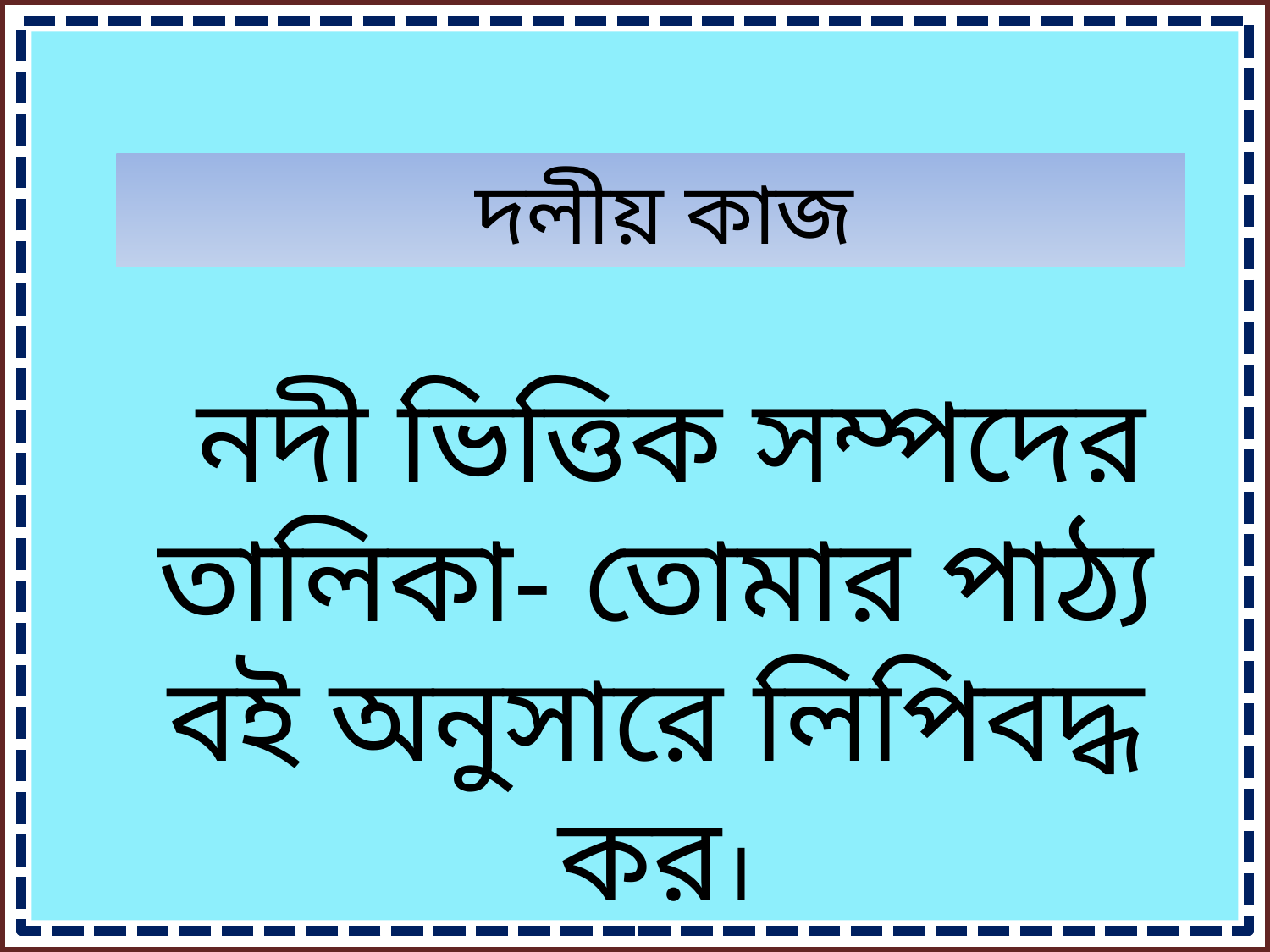

দলীয় কাজ
 নদী ভিত্তিক সম্পদের তালিকা- তোমার পাঠ্য বই অনুসারে লিপিবদ্ধ কর।